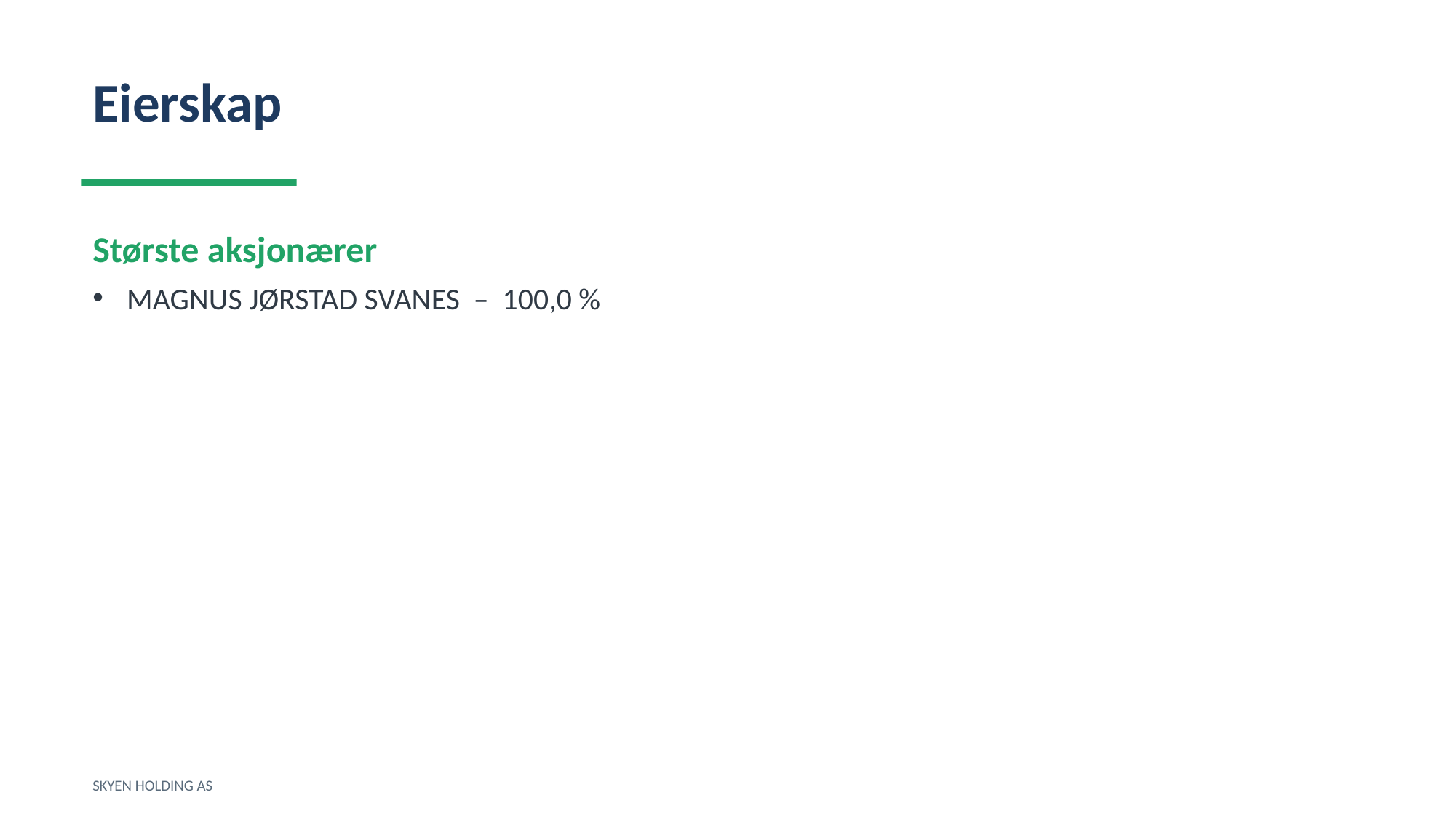

Eierskap

Største aksjonærer
MAGNUS JØRSTAD SVANES  –  100,0 %
SKYEN HOLDING AS